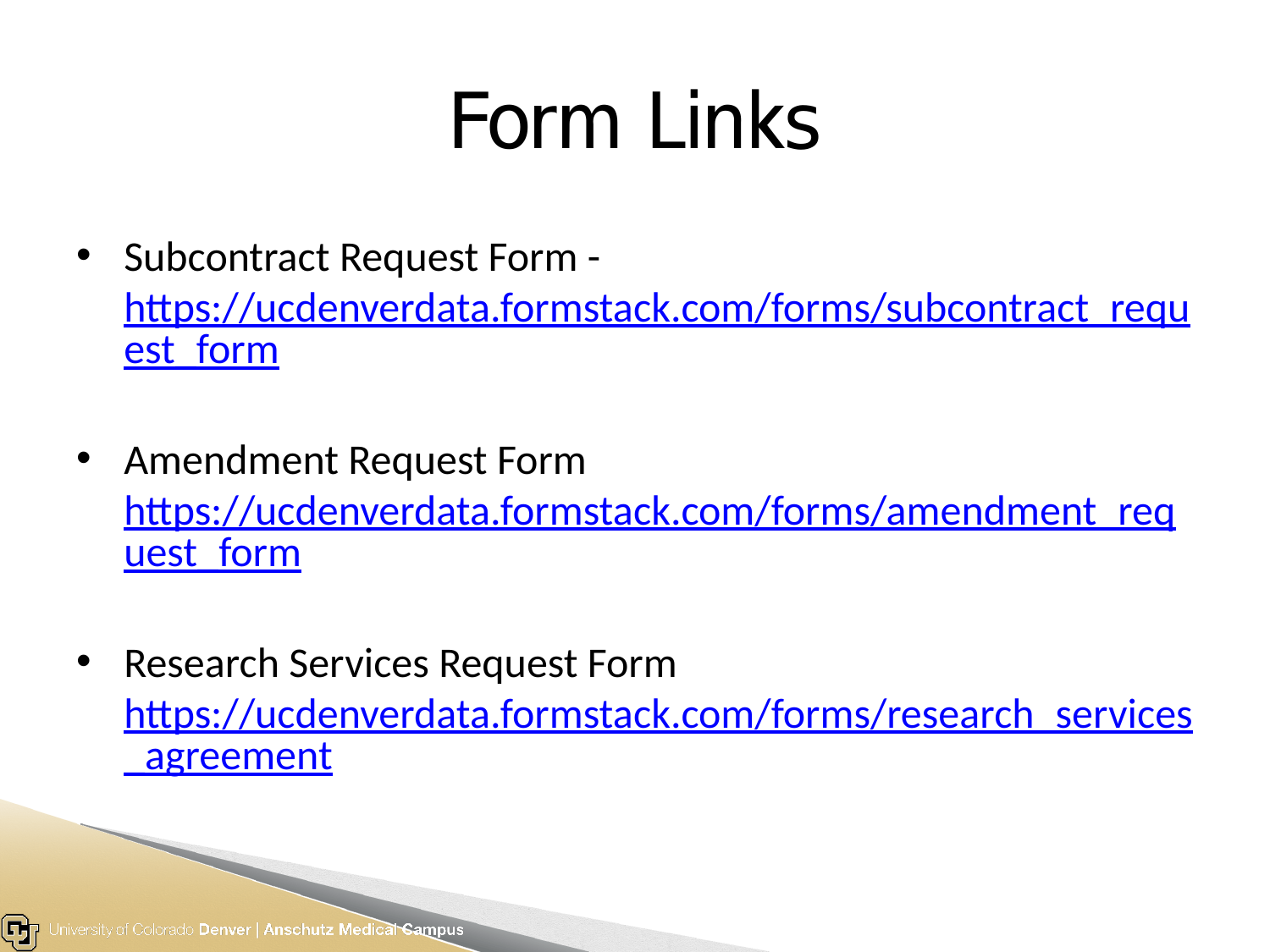

# Form Links
Subcontract Request Form - https://ucdenverdata.formstack.com/forms/subcontract_request_form
Amendment Request Form https://ucdenverdata.formstack.com/forms/amendment_request_form
Research Services Request Form https://ucdenverdata.formstack.com/forms/research_services_agreement